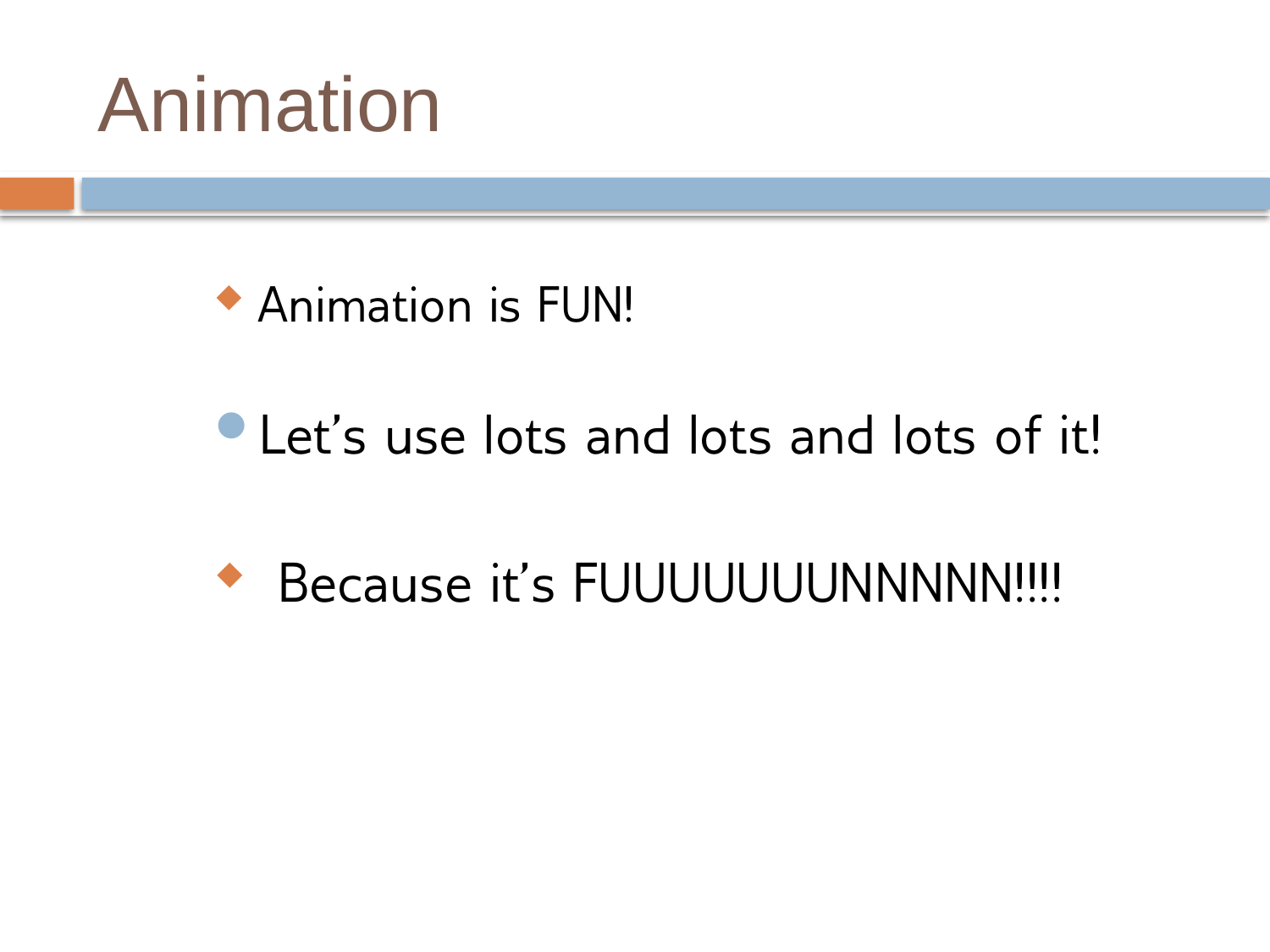

# Animation
Animation is FUN!
Let’s use lots and lots and lots of it!
Because it’s FUUUUUUUNNNNN!!!!